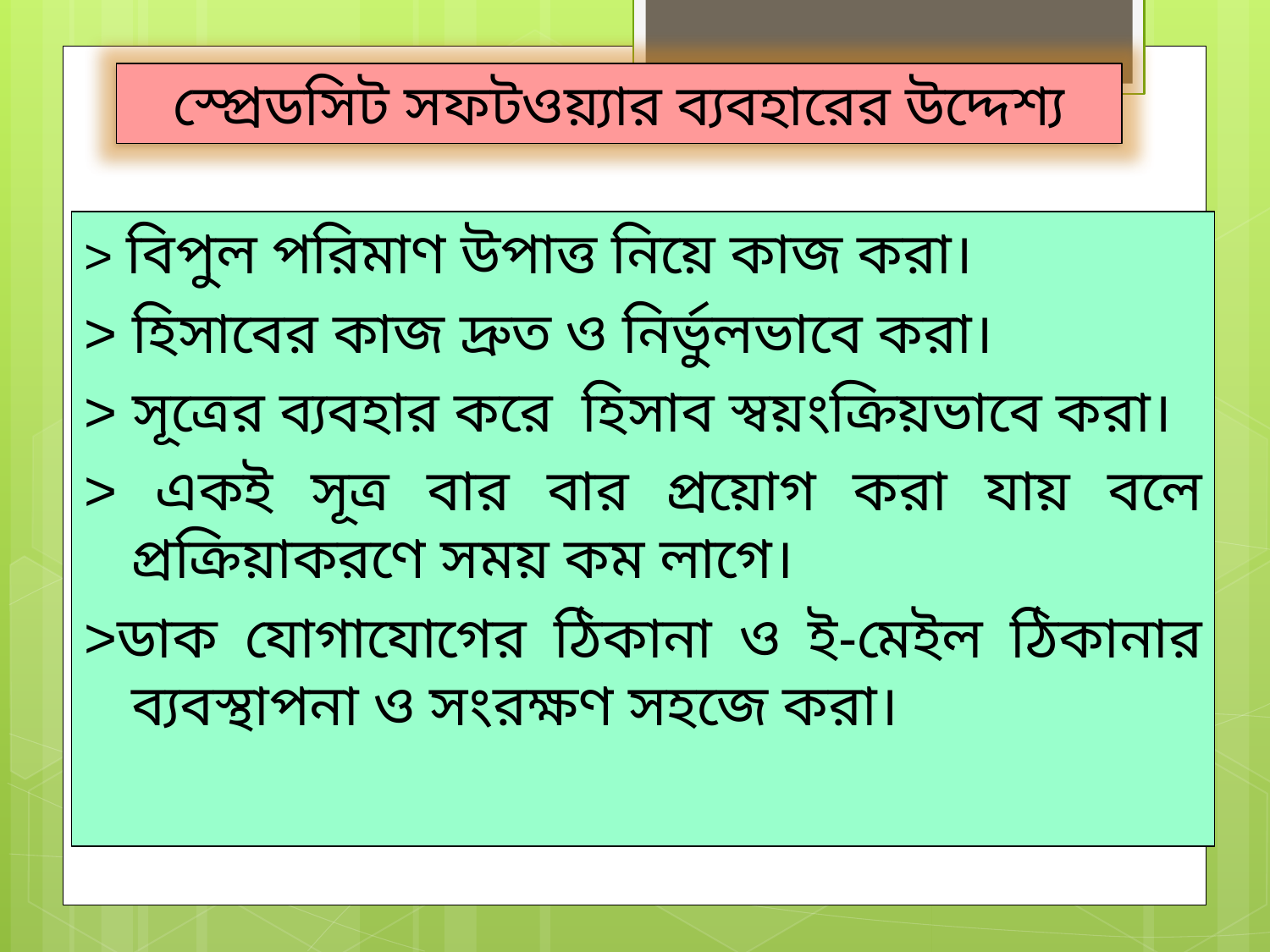

স্প্রেডসিট সফটওয়্যার ব্যবহারের উদ্দেশ্য
> বিপুল পরিমাণ উপাত্ত নিয়ে কাজ করা।
> হিসাবের কাজ দ্রুত ও নির্ভুলভাবে করা।
> সূত্রের ব্যবহার করে  হিসাব স্বয়ংক্রিয়ভাবে করা।
> একই সূত্র বার বার প্রয়োগ করা যায় বলে প্রক্রিয়াকরণে সময় কম লাগে।
>ডাক যোগাযোগের ঠিকানা ও ই-মেইল ঠিকানার ব্যবস্থাপনা ও সংরক্ষণ সহজে করা।